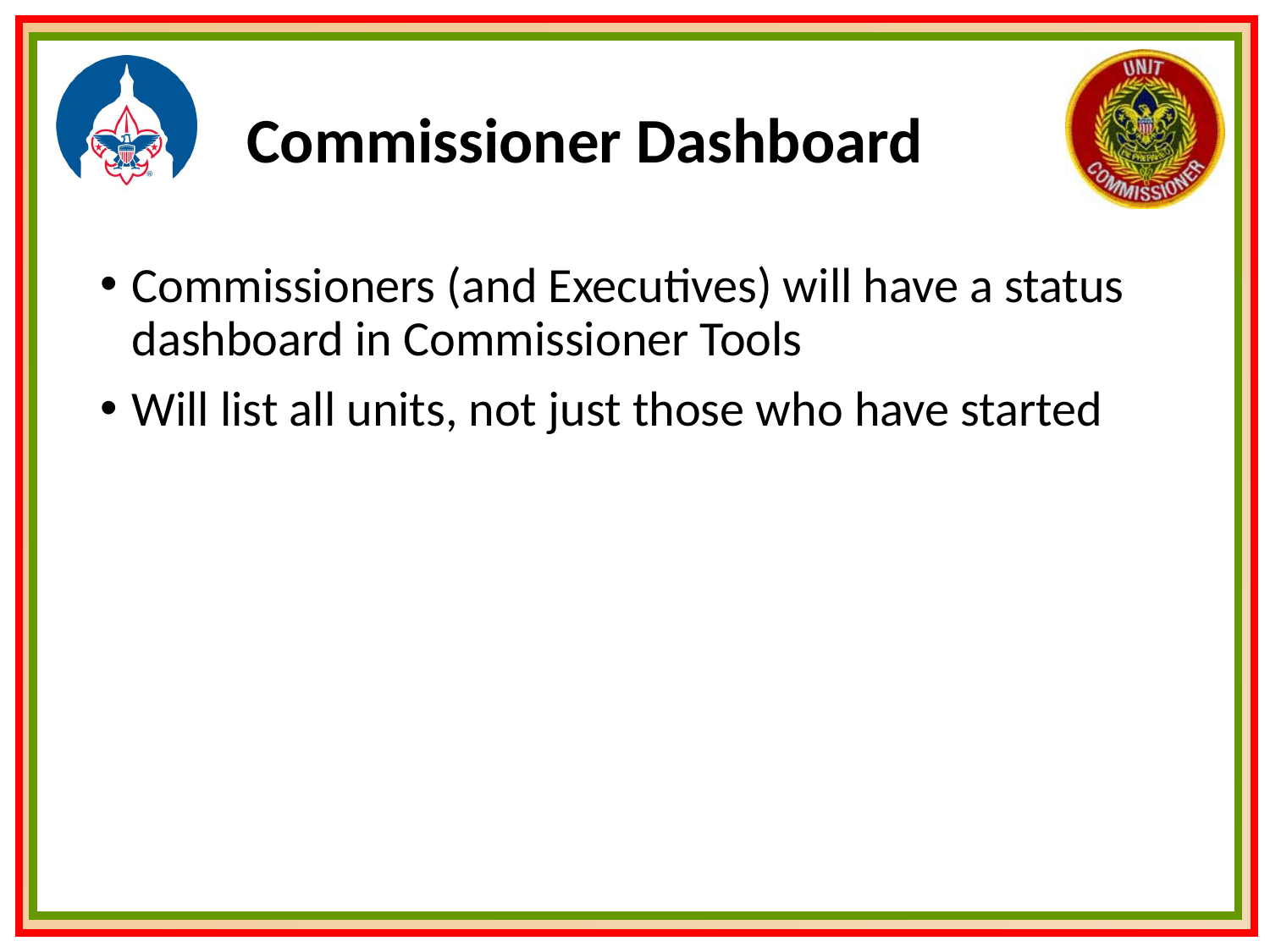

# Commissioner Dashboard
Commissioners (and Executives) will have a status dashboard in Commissioner Tools
Will list all units, not just those who have started